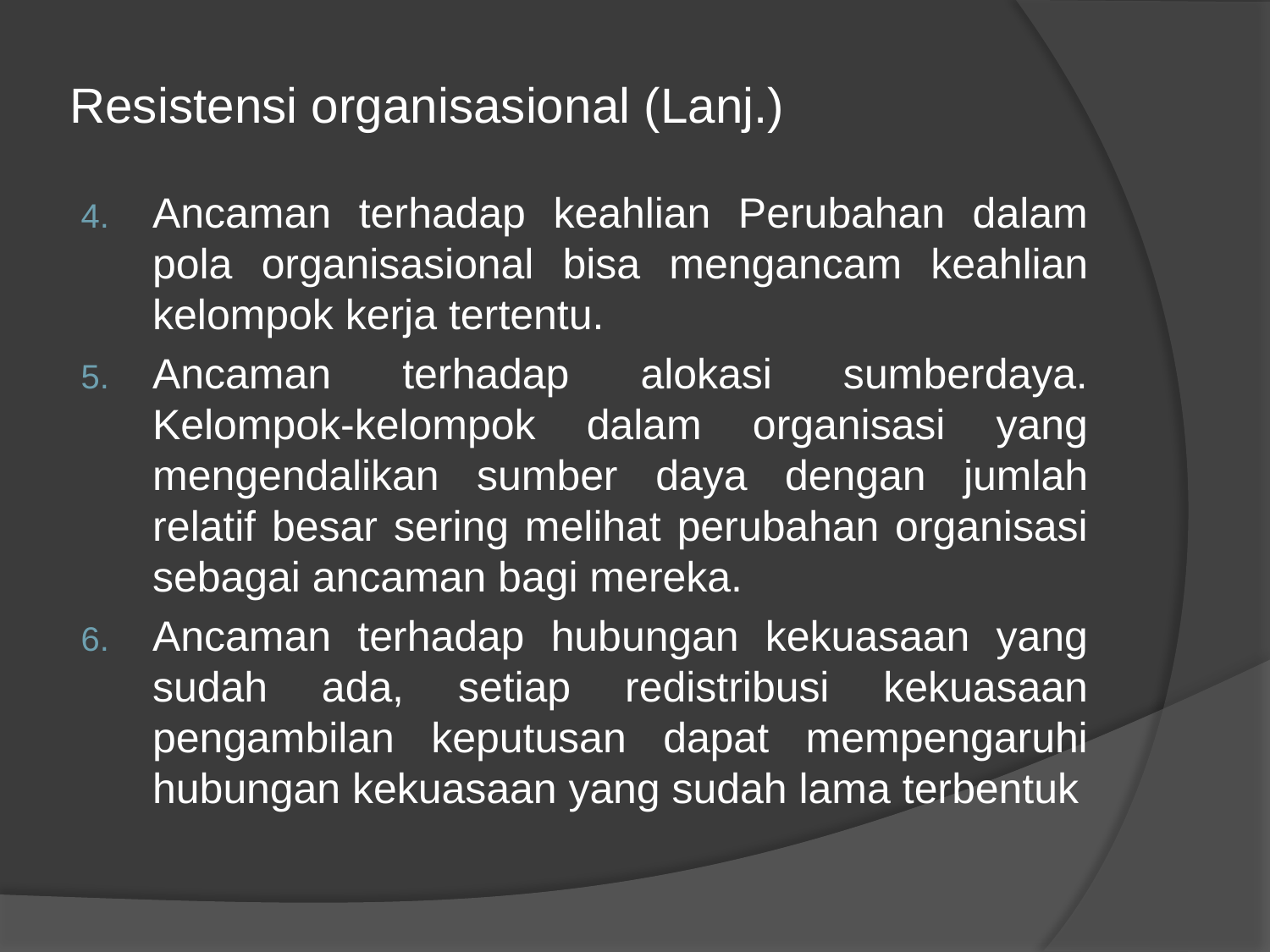

# Resistensi organisasional (Lanj.)
Ancaman terhadap keahlian Perubahan dalam pola organisasional bisa mengancam keahlian kelompok kerja tertentu.
Ancaman terhadap alokasi sumberdaya. Kelompok-kelompok dalam organisasi yang mengendalikan sumber daya dengan jumlah relatif besar sering melihat perubahan organisasi sebagai ancaman bagi mereka.
Ancaman terhadap hubungan kekuasaan yang sudah ada, setiap redistribusi kekuasaan pengambilan keputusan dapat mempengaruhi hubungan kekuasaan yang sudah lama terbentuk